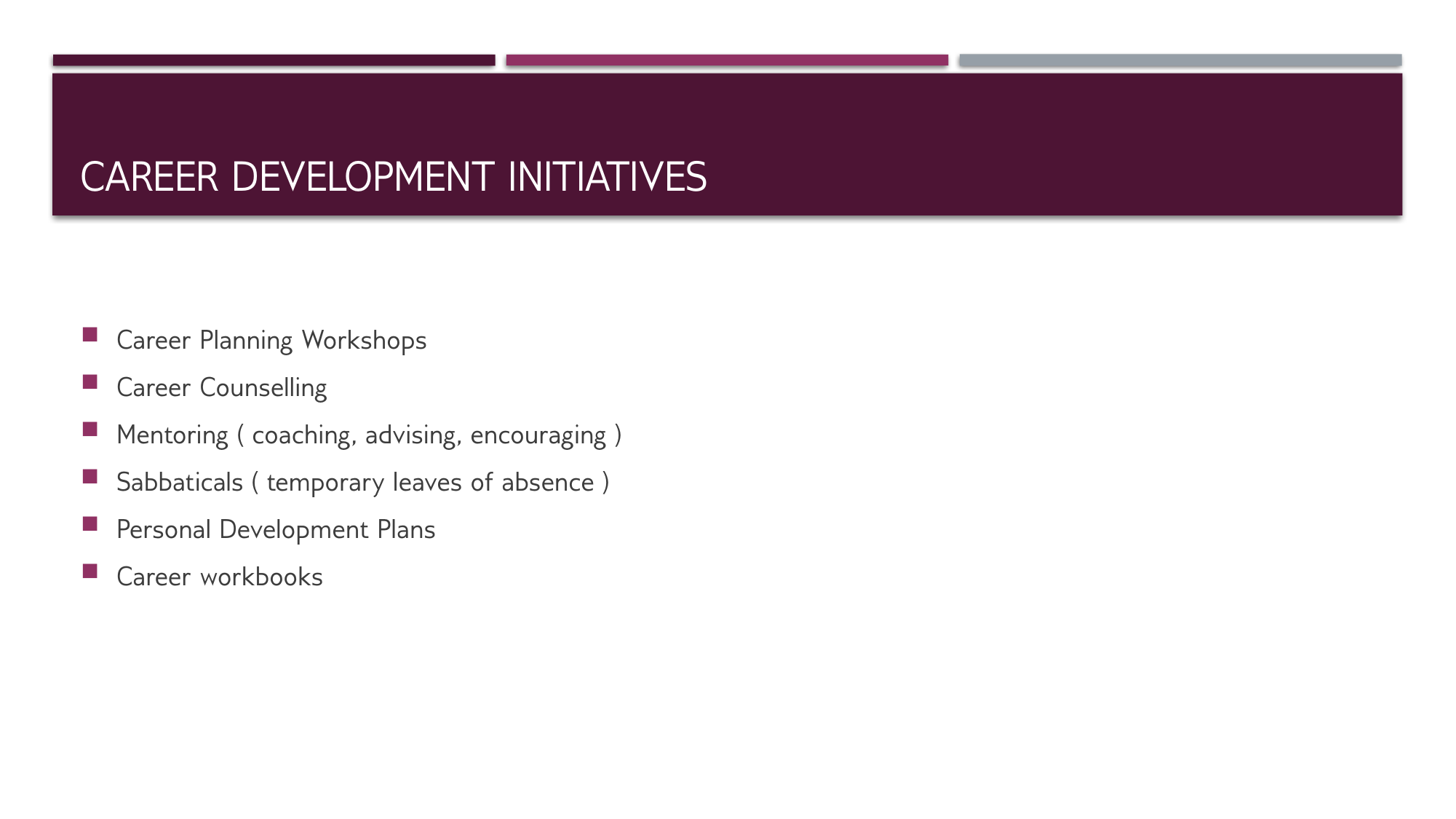

# Career development initiatives
Career Planning Workshops
Career Counselling
Mentoring ( coaching, advising, encouraging )
Sabbaticals ( temporary leaves of absence )
Personal Development Plans
Career workbooks